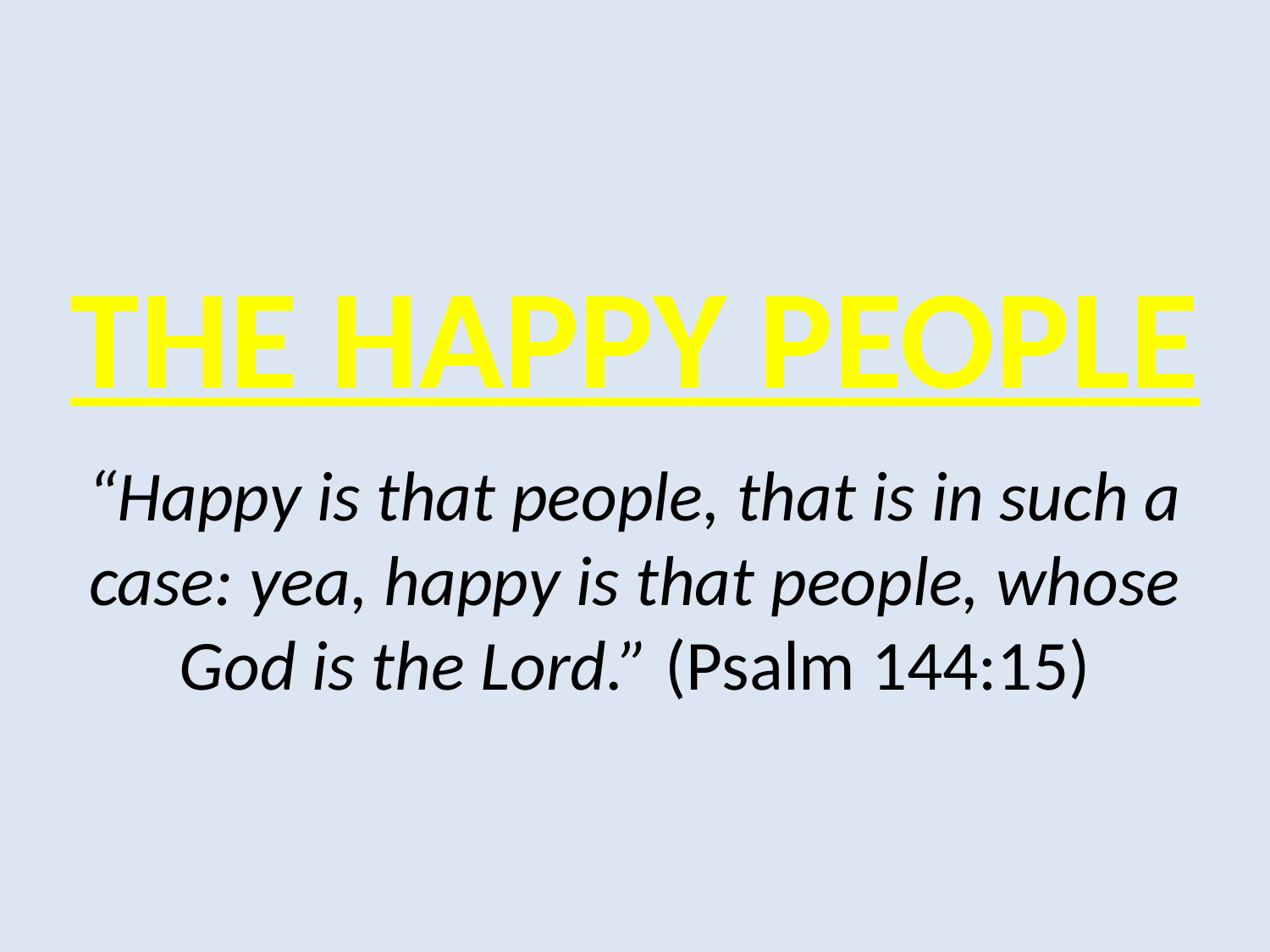

# The Happy People
“Happy is that people, that is in such a case: yea, happy is that people, whose God is the Lord.” (Psalm 144:15)